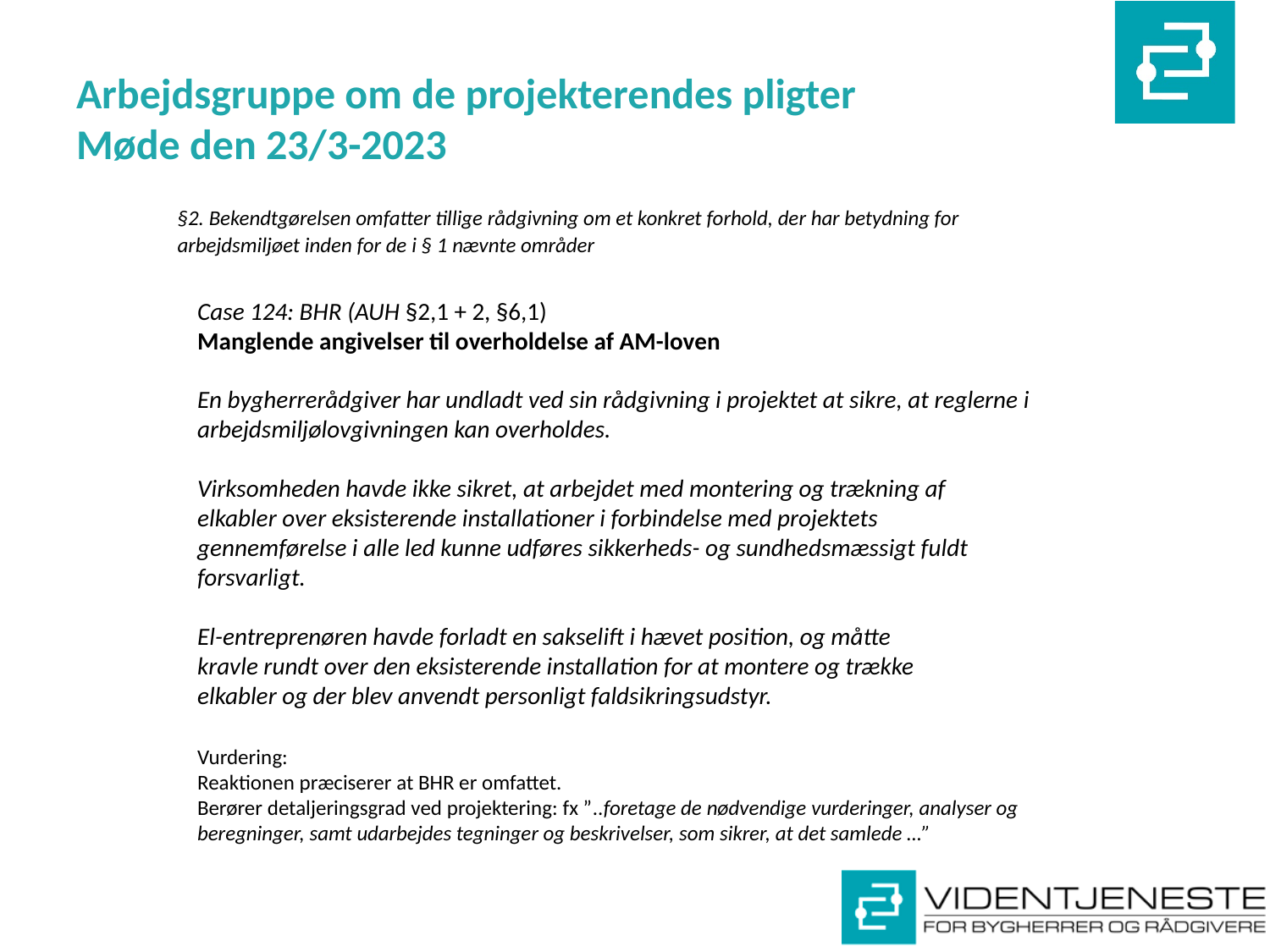

# Arbejdsgruppe om de projekterendes pligter Møde den 23/3-2023
§2. Bekendtgørelsen omfatter tillige rådgivning om et konkret forhold, der har betydning for arbejdsmiljøet inden for de i § 1 nævnte områder
Case 124: BHR (AUH §2,1 + 2, §6,1)
Manglende angivelser til overholdelse af AM-loven

En bygherrerådgiver har undladt ved sin rådgivning i projektet at sikre, at reglerne i arbejdsmiljølovgivningen kan overholdes.

Virksomheden havde ikke sikret, at arbejdet med montering og trækning af elkabler over eksisterende installationer i forbindelse med projektets gennemførelse i alle led kunne udføres sikkerheds- og sundhedsmæssigt fuldt forsvarligt.

El-entreprenøren havde forladt en sakselift i hævet position, og måtte
kravle rundt over den eksisterende installation for at montere og trække
elkabler og der blev anvendt personligt faldsikringsudstyr.

Vurdering:
Reaktionen præciserer at BHR er omfattet.
Berører detaljeringsgrad ved projektering: fx ”..foretage de nødvendige vurderinger, analyser og beregninger, samt udarbejdes tegninger og beskrivelser, som sikrer, at det samlede …”